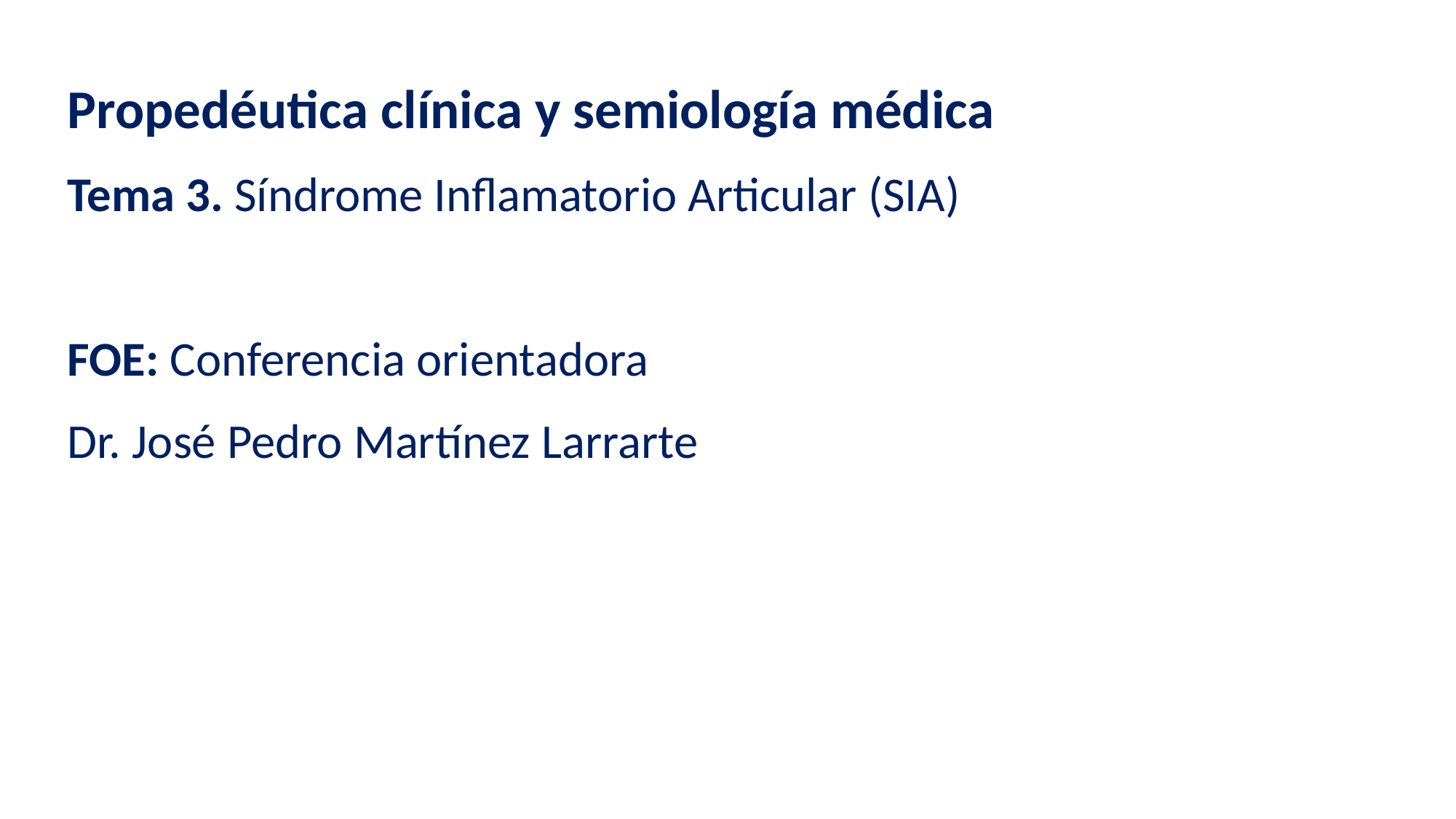

Propedéutica clínica y semiología médica
Tema 3. Síndrome Inflamatorio Articular (SIA)

FOE: Conferencia orientadora
Dr. José Pedro Martínez Larrarte